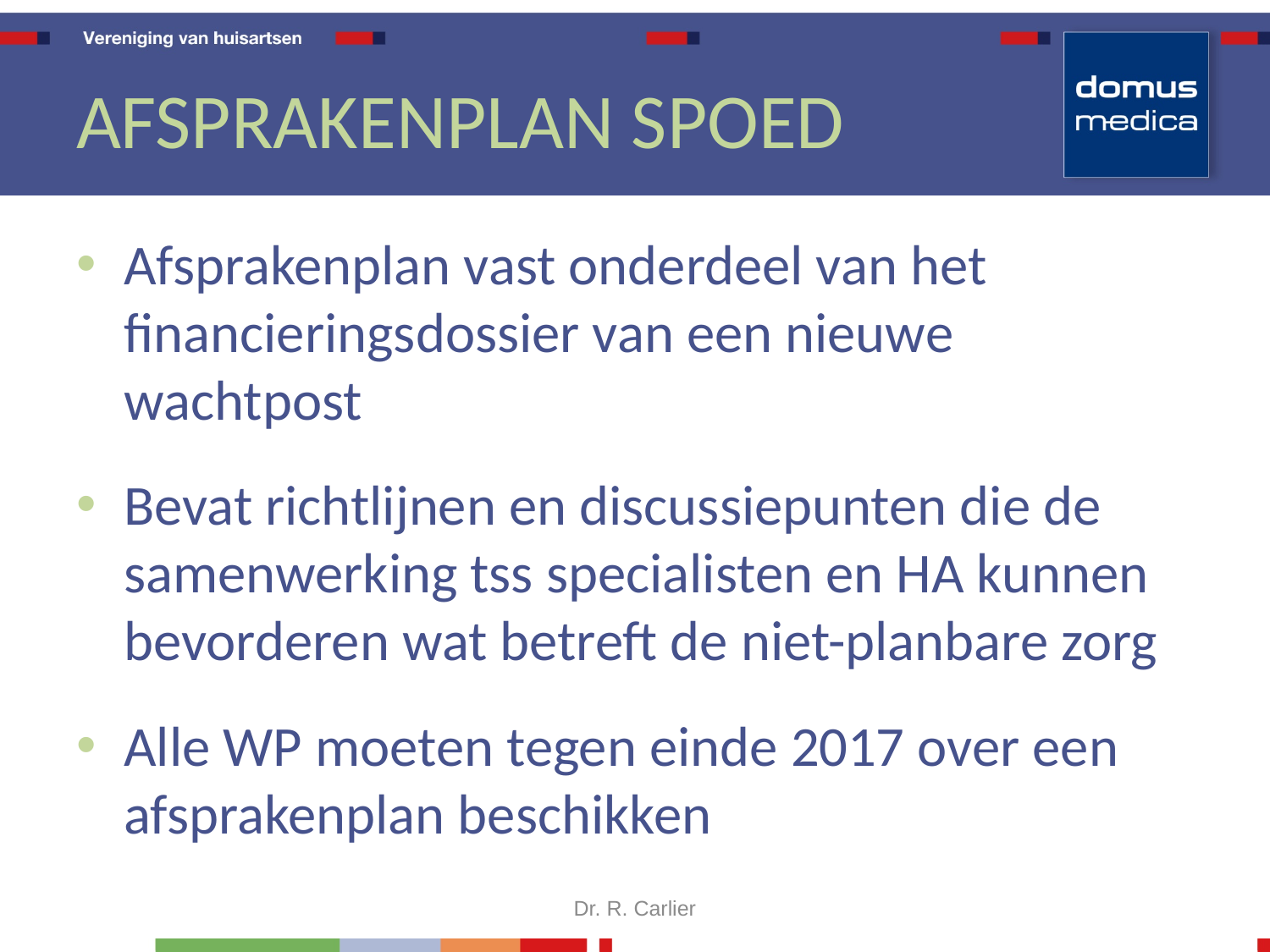

# AFSPRAKENPLAN SPOED
Afsprakenplan vast onderdeel van het financieringsdossier van een nieuwe wachtpost

Bevat richtlijnen en discussiepunten die de samenwerking tss specialisten en HA kunnen bevorderen wat betreft de niet-planbare zorg

Alle WP moeten tegen einde 2017 over een afsprakenplan beschikken

Dr. R. Carlier